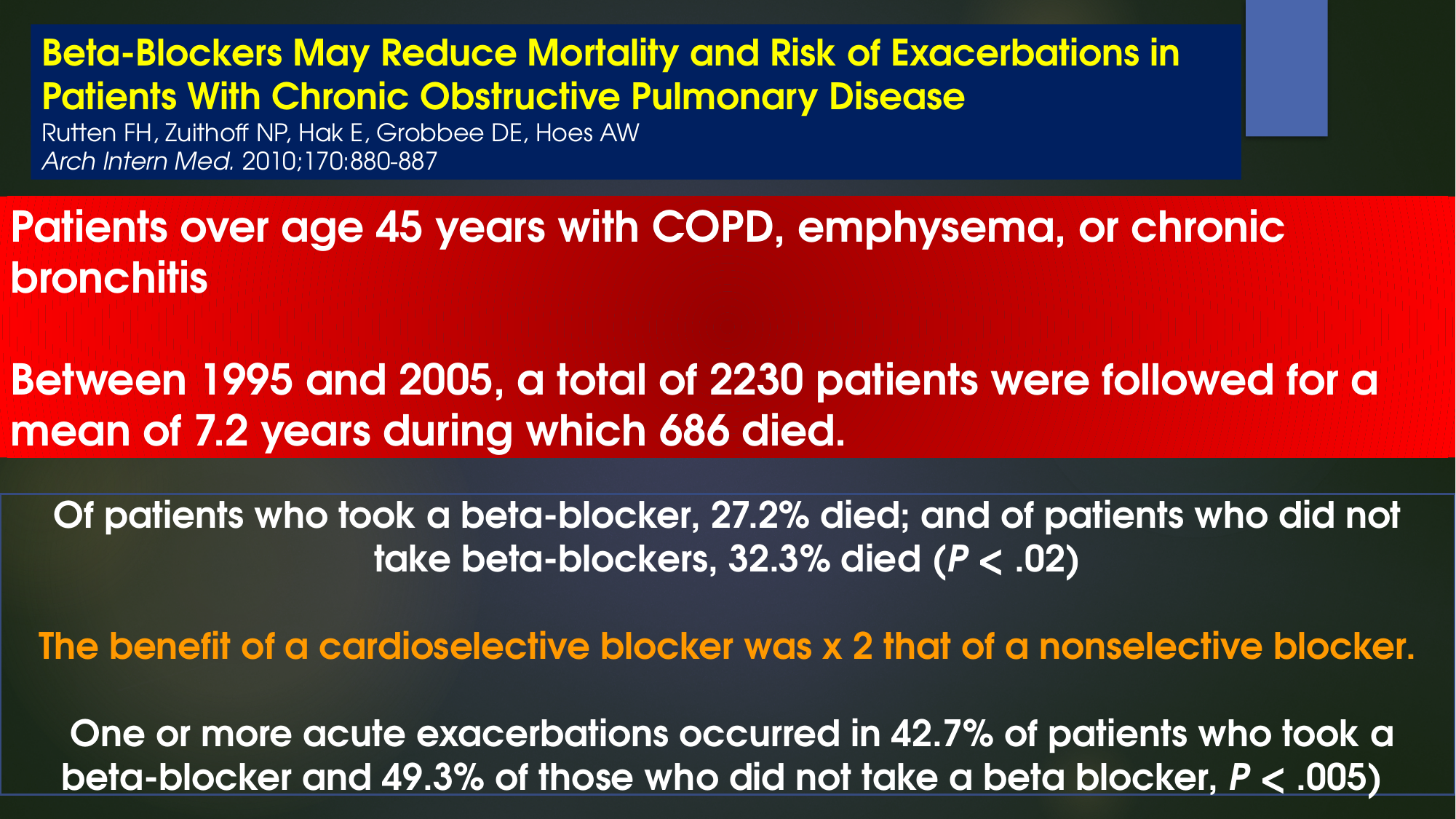

# Beta-Blockers May Reduce Mortality and Risk of Exacerbations in Patients With Chronic Obstructive Pulmonary Disease Rutten FH, Zuithoff NP, Hak E, Grobbee DE, Hoes AW Arch Intern Med. 2010;170:880-887
Patients over age 45 years with COPD, emphysema, or chronic bronchitis

Between 1995 and 2005, a total of 2230 patients were followed for a mean of 7.2 years during which 686 died.

Of patients who took a beta-blocker, 27.2% died; and of patients who did not take beta-blockers, 32.3% died (P < .02)

The benefit of a cardioselective blocker was x 2 that of a nonselective blocker.

 One or more acute exacerbations occurred in 42.7% of patients who took a beta-blocker and 49.3% of those who did not take a beta blocker, P < .005)